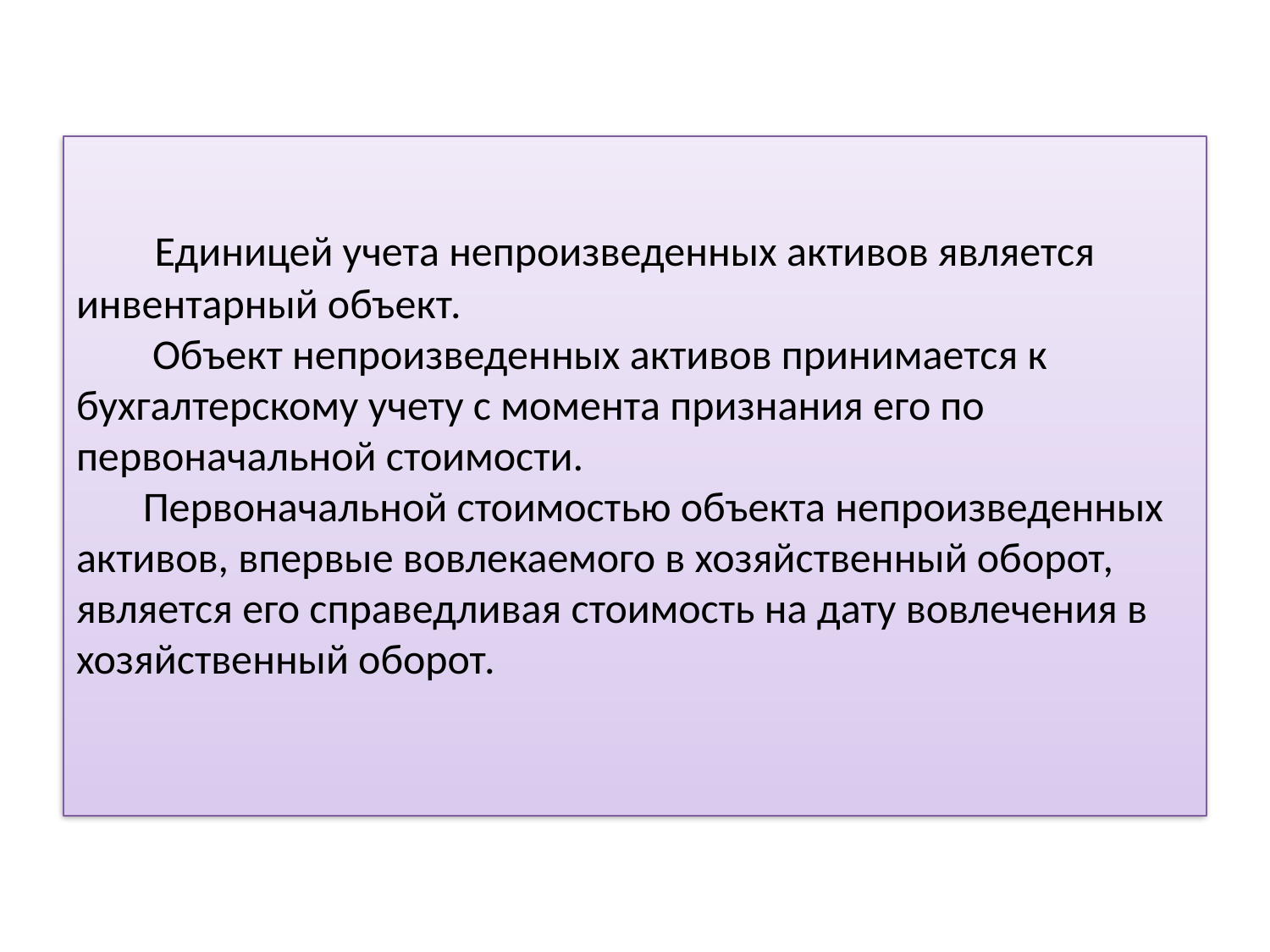

# Единицей учета непроизведенных активов является инвентарный объект.   Объект непроизведенных активов принимается к бухгалтерскому учету с момента признания его по первоначальной стоимости. Первоначальной стоимостью объекта непроизведенных активов, впервые вовлекаемого в хозяйственный оборот, является его справедливая стоимость на дату вовлечения в хозяйственный оборот.